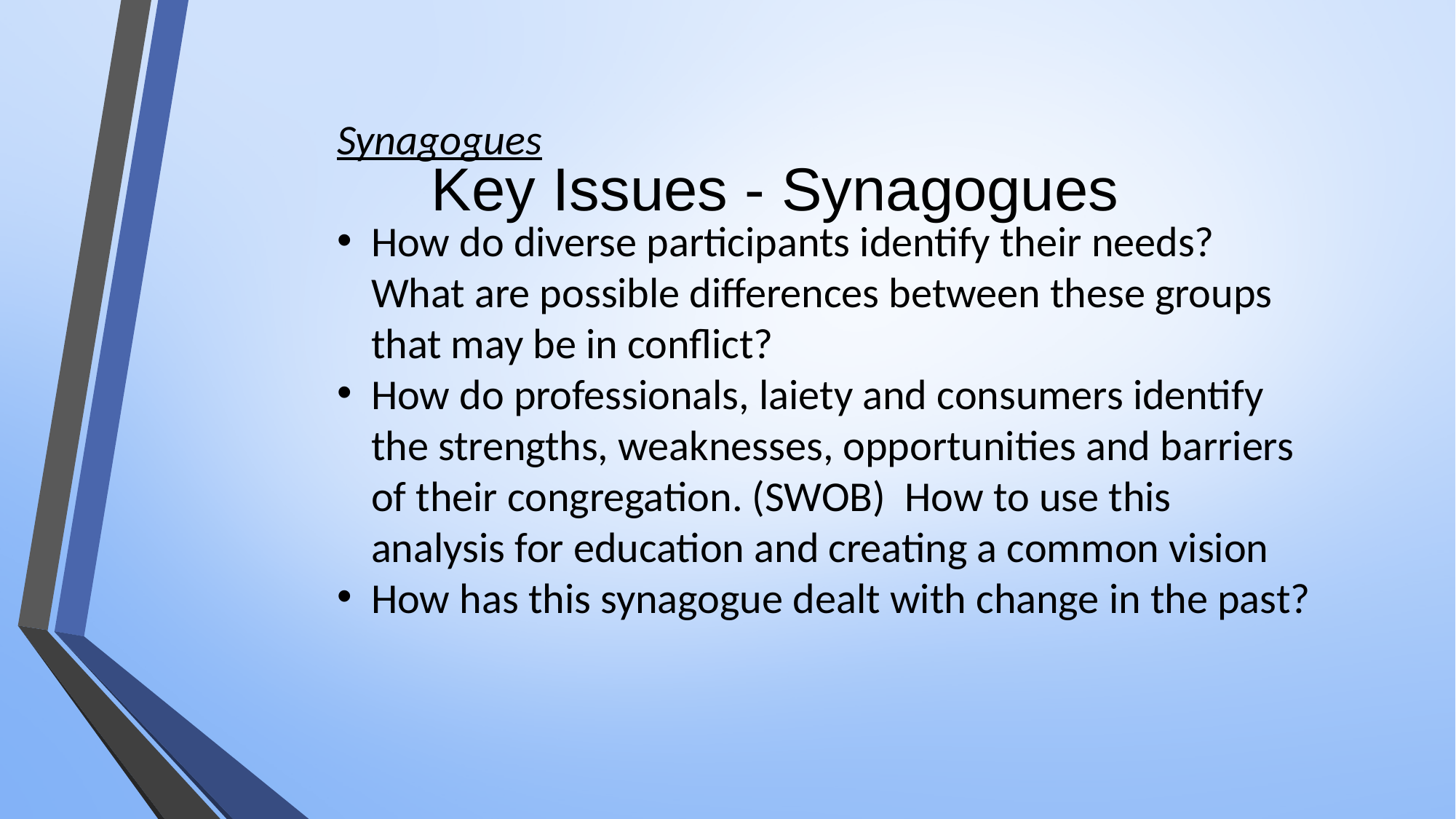

Key Issues - Synagogues
Synagogues

How do diverse participants identify their needs?  What are possible differences between these groups that may be in conflict?
How do professionals, laiety and consumers identify the strengths, weaknesses, opportunities and barriers of their congregation. (SWOB)  How to use this analysis for education and creating a common vision
How has this synagogue dealt with change in the past?